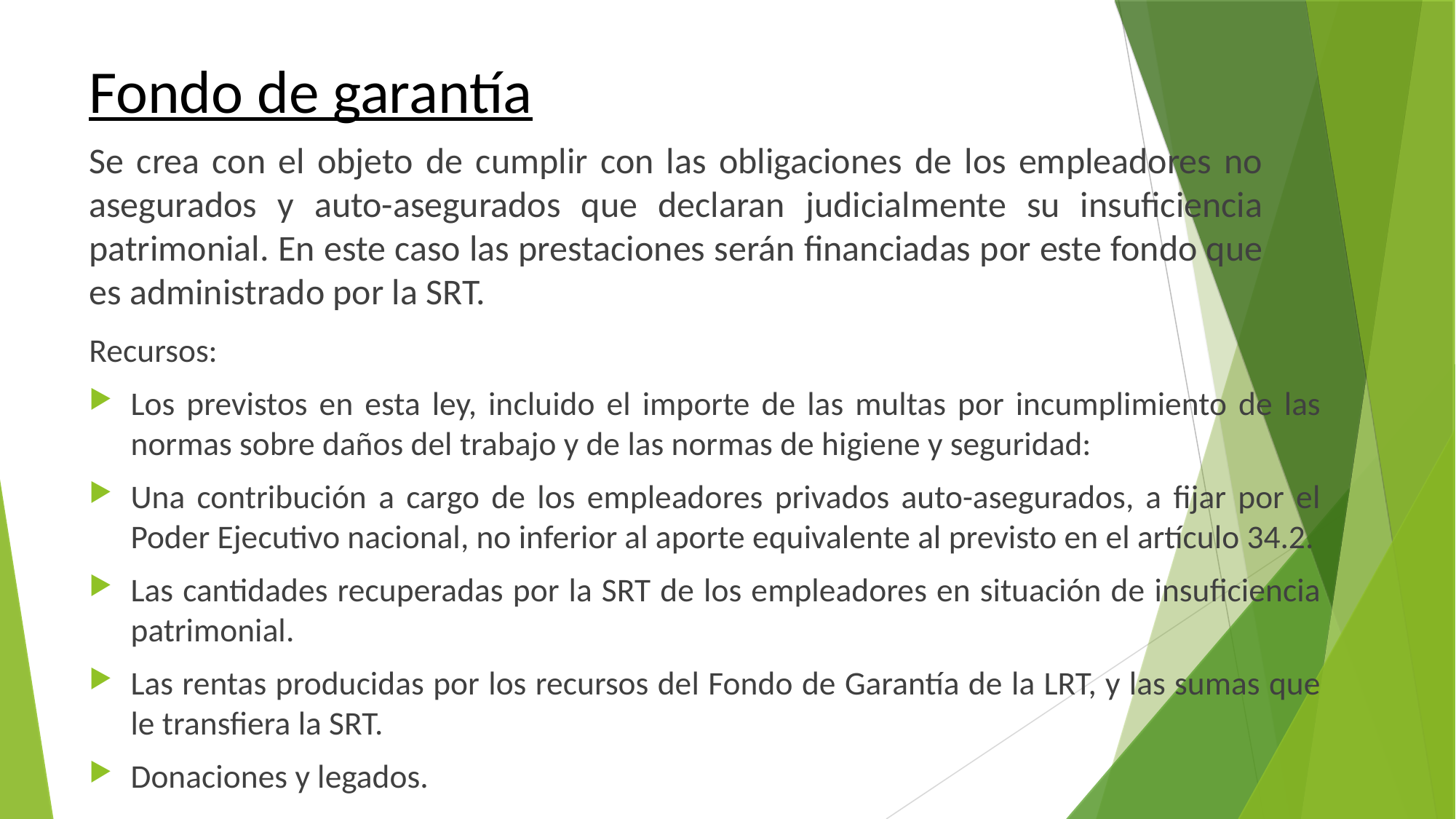

Fondo de garantía
Se crea con el objeto de cumplir con las obligaciones de los empleadores no asegurados y auto-asegurados que declaran judicialmente su insuficiencia patrimonial. En este caso las prestaciones serán financiadas por este fondo que es administrado por la SRT.

Recursos:
Los previstos en esta ley, incluido el importe de las multas por incumplimiento de las normas sobre daños del trabajo y de las normas de higiene y seguridad:
Una contribución a cargo de los empleadores privados auto-asegurados, a fijar por el Poder Ejecutivo nacional, no inferior al aporte equivalente al previsto en el artículo 34.2.
Las cantidades recuperadas por la SRT de los empleadores en situación de insuficiencia patrimonial.
Las rentas producidas por los recursos del Fondo de Garantía de la LRT, y las sumas que le transfiera la SRT.
Donaciones y legados.